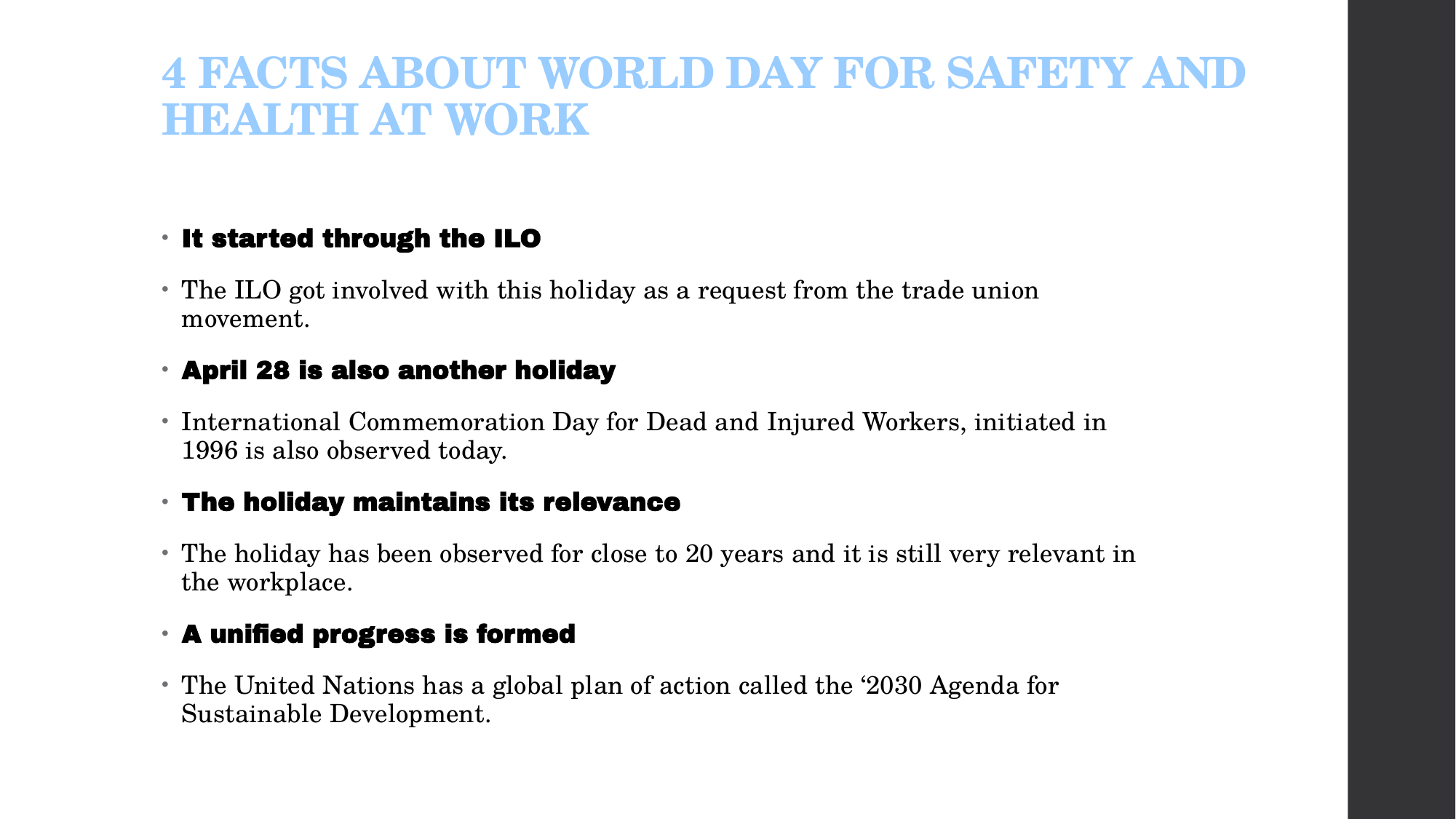

# 4 FACTS ABOUT WORLD DAY FOR SAFETY AND HEALTH AT WORK
It started through the ILO
The ILO got involved with this holiday as a request from the trade union movement.
April 28 is also another holiday
International Commemoration Day for Dead and Injured Workers, initiated in 1996 is also observed today.
The holiday maintains its relevance
The holiday has been observed for close to 20 years and it is still very relevant in the workplace.
A unified progress is formed
The United Nations has a global plan of action called the ‘2030 Agenda for Sustainable Development.